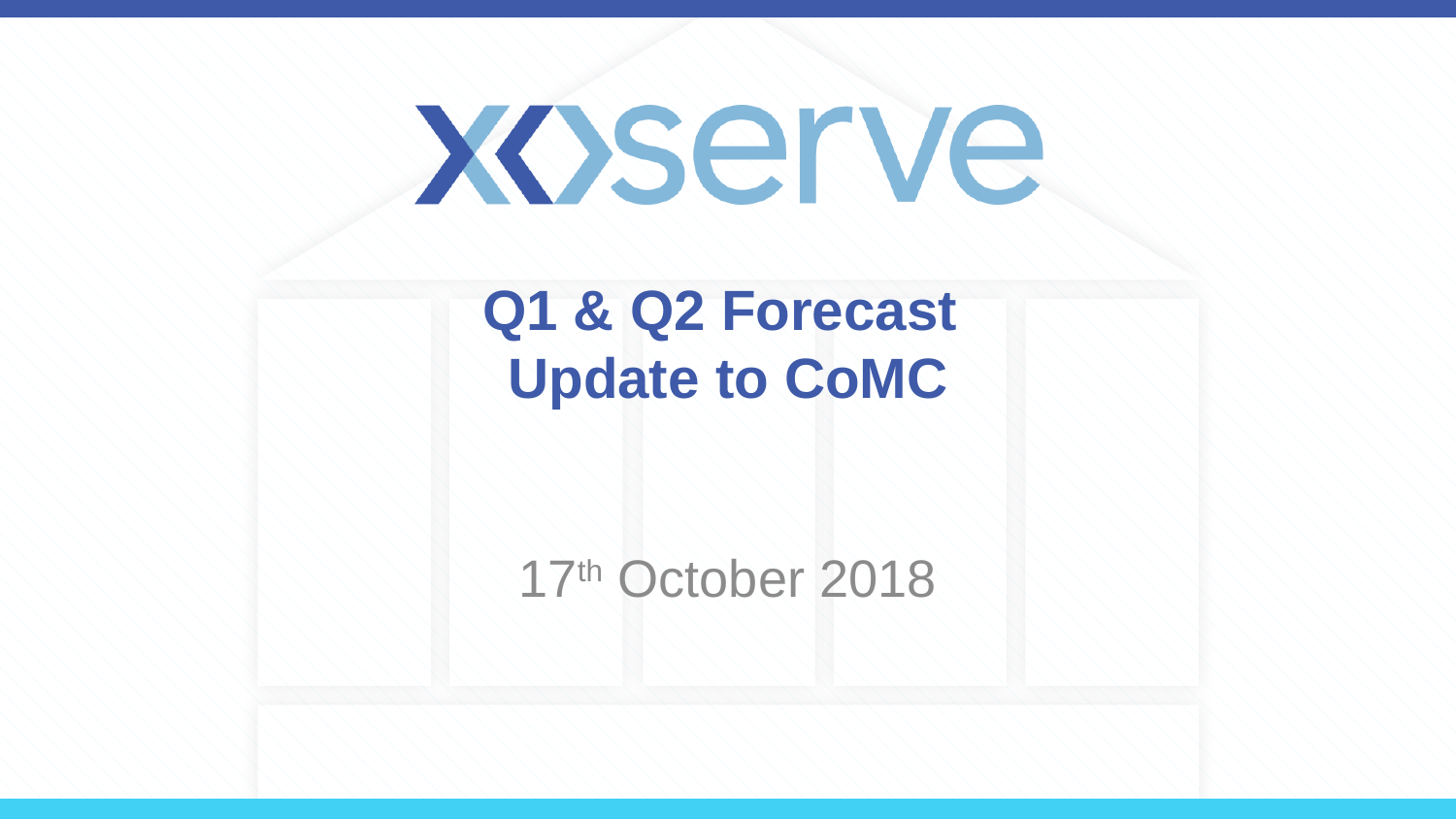

# Q1 & Q2 Forecast Update to CoMC

17th October 2018